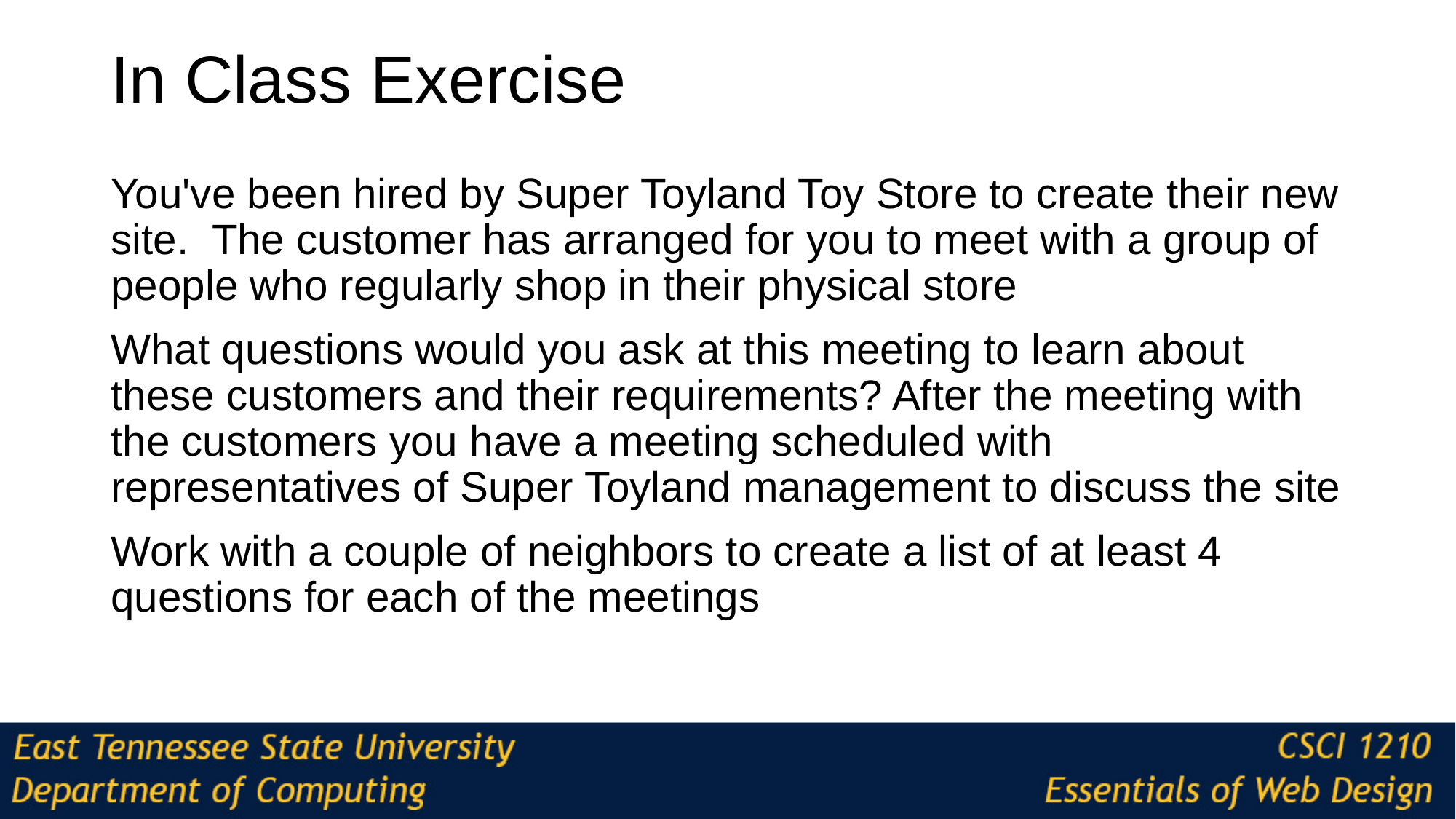

# In Class Exercise
You've been hired by Super Toyland Toy Store to create their new site.  The customer has arranged for you to meet with a group of people who regularly shop in their physical store
What questions would you ask at this meeting to learn about these customers and their requirements? After the meeting with the customers you have a meeting scheduled with representatives of Super Toyland management to discuss the site
Work with a couple of neighbors to create a list of at least 4 questions for each of the meetings